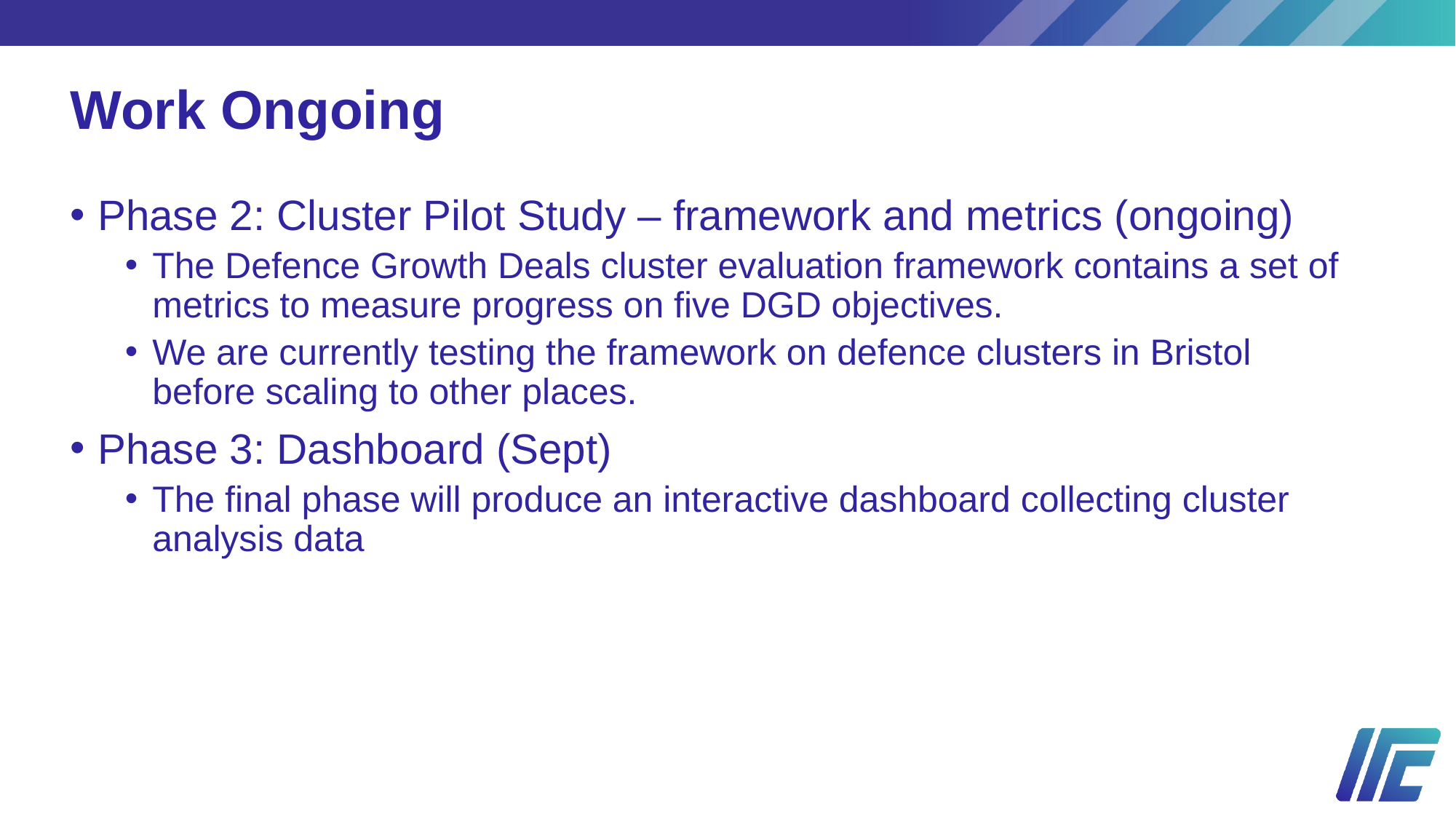

# Work Ongoing
Phase 2: Cluster Pilot Study – framework and metrics (ongoing)
The Defence Growth Deals cluster evaluation framework contains a set of metrics to measure progress on five DGD objectives.
We are currently testing the framework on defence clusters in Bristol before scaling to other places.
Phase 3: Dashboard (Sept)
The final phase will produce an interactive dashboard collecting cluster analysis data